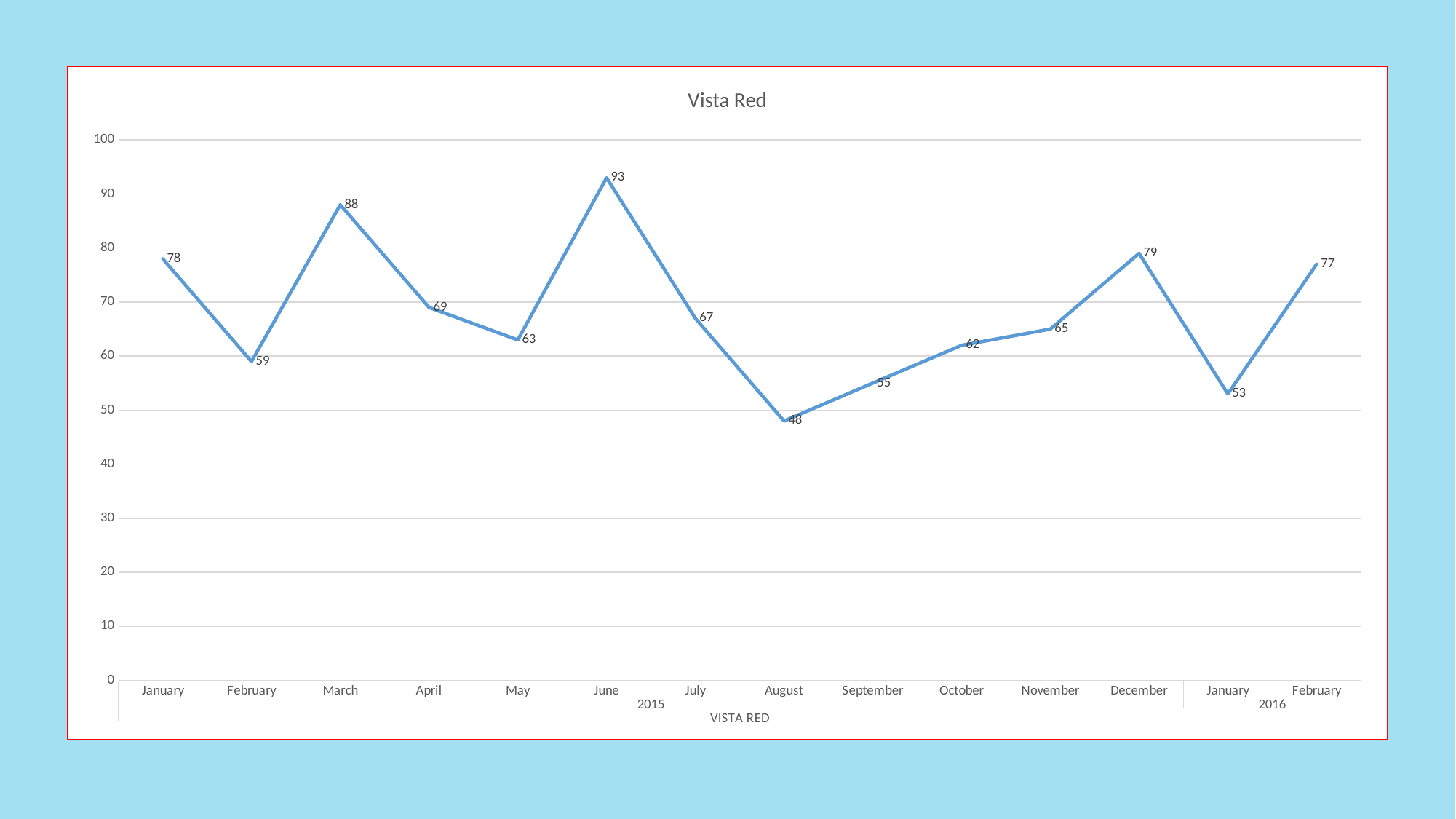

### Chart: Vista Red

| Category | Total |
|---|---|
| January | 78.0 |
| February | 59.0 |
| March | 88.0 |
| April | 69.0 |
| May | 63.0 |
| June | 93.0 |
| July | 67.0 |
| August | 48.0 |
| September | 55.0 |
| October | 62.0 |
| November | 65.0 |
| December | 79.0 |
| January | 53.0 |
| February | 77.0 |